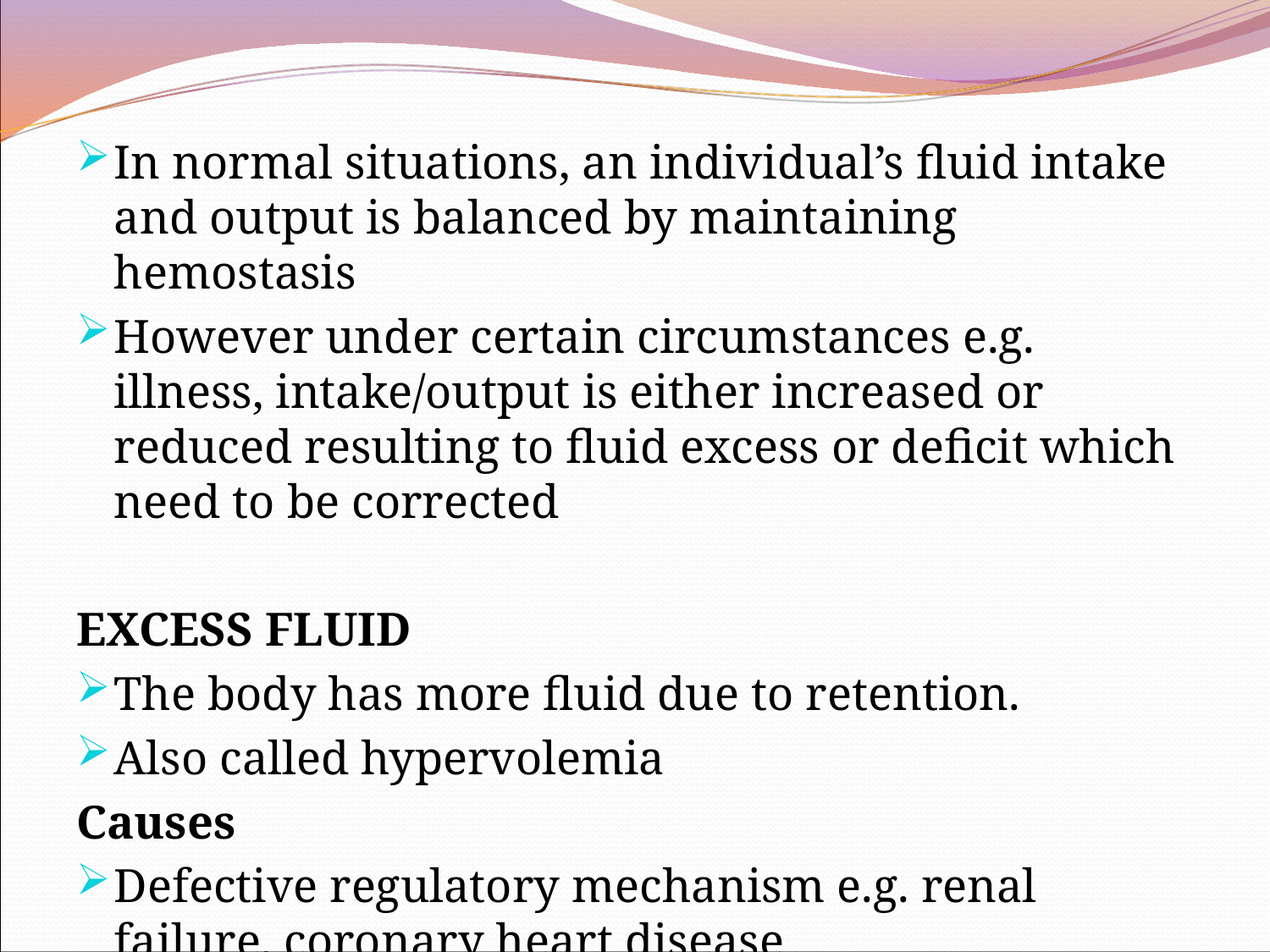

In normal situations, an individual’s fluid intake and output is balanced by maintaining hemostasis
However under certain circumstances e.g. illness, intake/output is either increased or reduced resulting to fluid excess or deficit which need to be corrected

EXCESS FLUID
The body has more fluid due to retention.
Also called hypervolemia
Causes
Defective regulatory mechanism e.g. renal failure, coronary heart disease